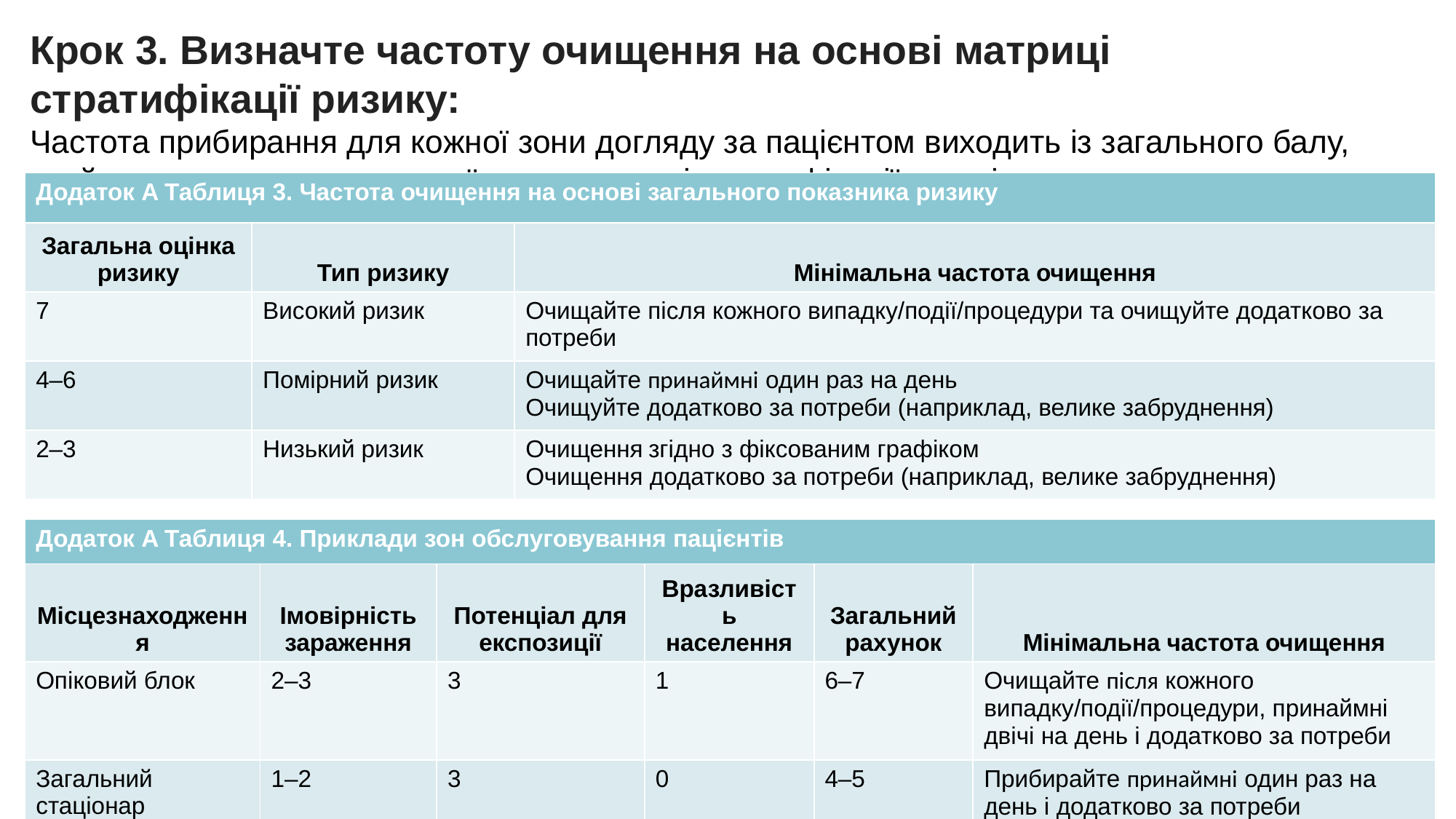

Крок 3. Визначте частоту очищення на основі матриці стратифікації ризику:
Частота прибирання для кожної зони догляду за пацієнтом виходить із загального балу, який є результатом наведеної вище матриці стратифікації ризиків.

| Додаток A Таблиця 3. Частота очищення на основі загального показника ризику |  |  |
| --- | --- | --- |
| Загальна оцінка ризику | Тип ризику | Мінімальна частота очищення |
| 7 | Високий ризик | Очищайте після кожного випадку/події/процедури та очищуйте додатково за потреби |
| 4–6 | Помірний ризик | Очищайте принаймні один раз на день Очищуйте додатково за потреби (наприклад, велике забруднення) |
| 2–3 | Низький ризик | Очищення згідно з фіксованим графіком Очищення додатково за потреби (наприклад, велике забруднення) |
| Додаток A Таблиця 4. Приклади зон обслуговування пацієнтів |  |  |  |  |  |
| --- | --- | --- | --- | --- | --- |
| Місцезнаходження | Імовірність зараження | Потенціал для експозиції | Вразливість населення | Загальний рахунок | Мінімальна частота очищення |
| Опіковий блок | 2–3 | 3 | 1 | 6–7 | Очищайте після кожного випадку/події/процедури, принаймні двічі на день і додатково за потреби |
| Загальний стаціонар | 1–2 | 3 | 0 | 4–5 | Прибирайте принаймні один раз на день і додатково за потреби |